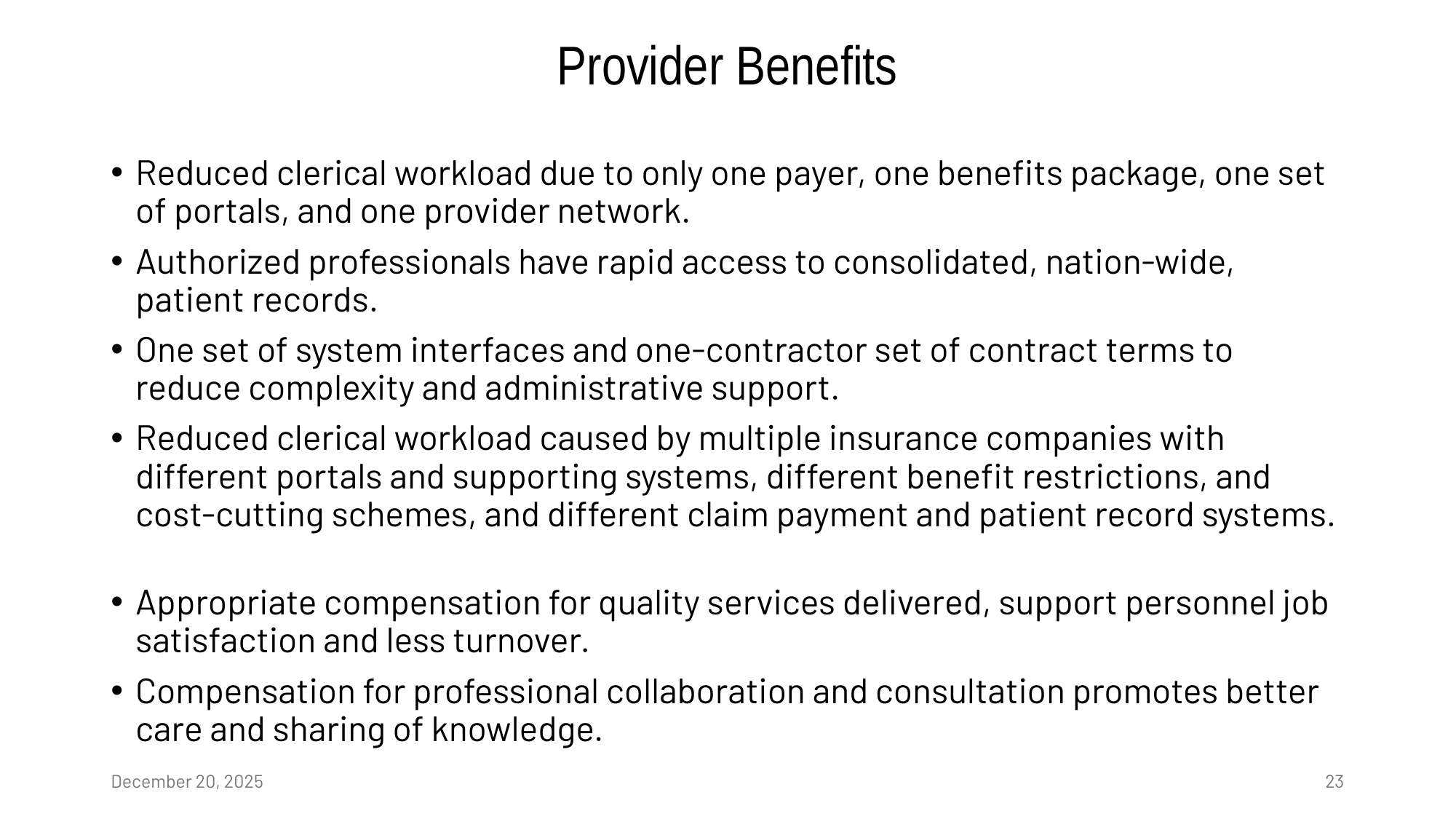

# Provider Benefits
Reduced clerical workload due to only one payer, one benefits package, one set of portals, and one provider network.
Authorized professionals have rapid access to consolidated, nation-wide, patient records.
One set of system interfaces and one-contractor set of contract terms to reduce complexity and administrative support.
Reduced clerical workload caused by multiple insurance companies with different portals and supporting systems, different benefit restrictions, and cost-cutting schemes, and different claim payment and patient record systems.
Appropriate compensation for quality services delivered, support personnel job satisfaction and less turnover.
Compensation for professional collaboration and consultation promotes better care and sharing of knowledge.

December 20, 2025
23